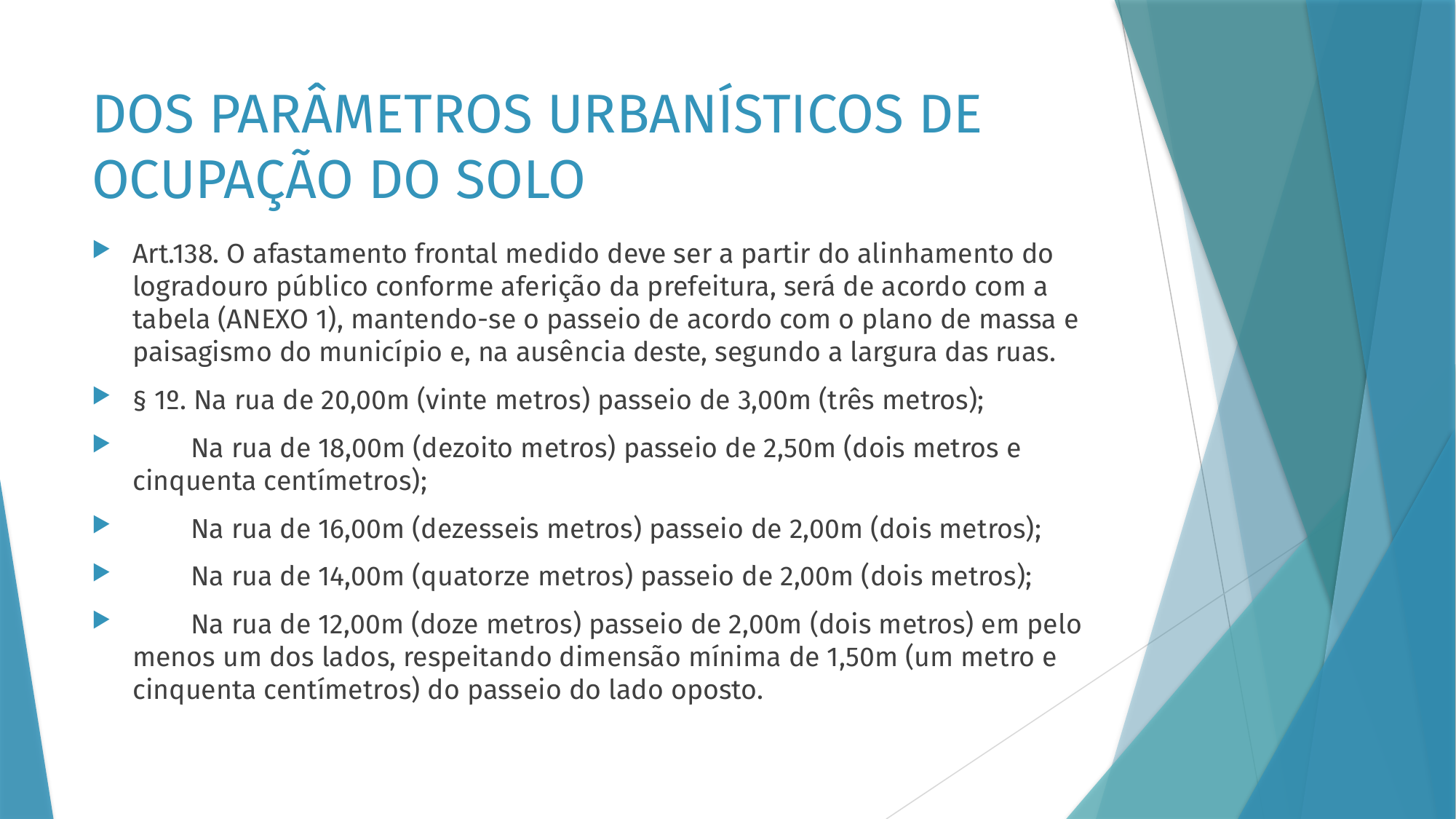

# DOS PARÂMETROS URBANÍSTICOS DE OCUPAÇÃO DO SOLO
Art.138. O afastamento frontal medido deve ser a partir do alinhamento do logradouro público conforme aferição da prefeitura, será de acordo com a tabela (ANEXO 1), mantendo-se o passeio de acordo com o plano de massa e paisagismo do município e, na ausência deste, segundo a largura das ruas.
§ 1º. Na rua de 20,00m (vinte metros) passeio de 3,00m (três metros);
        Na rua de 18,00m (dezoito metros) passeio de 2,50m (dois metros e cinquenta centímetros);
        Na rua de 16,00m (dezesseis metros) passeio de 2,00m (dois metros);
        Na rua de 14,00m (quatorze metros) passeio de 2,00m (dois metros);
        Na rua de 12,00m (doze metros) passeio de 2,00m (dois metros) em pelo menos um dos lados, respeitando dimensão mínima de 1,50m (um metro e cinquenta centímetros) do passeio do lado oposto.